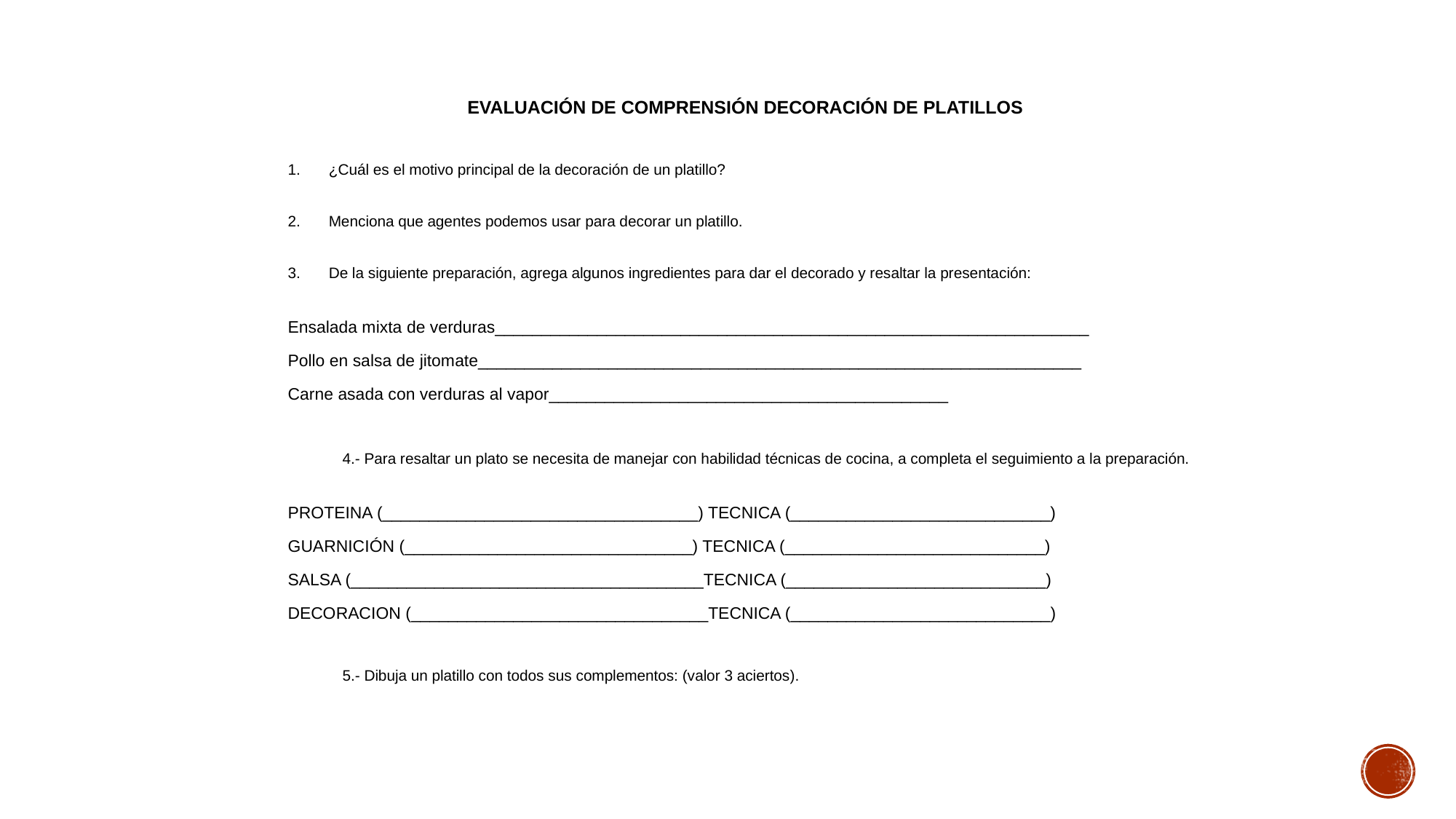

EVALUACIÓN DE COMPRENSIÓN DECORACIÓN DE PLATILLOS

¿Cuál es el motivo principal de la decoración de un platillo?

Menciona que agentes podemos usar para decorar un platillo.

De la siguiente preparación, agrega algunos ingredientes para dar el decorado y resaltar la presentación:

Ensalada mixta de verduras________________________________________________________________
Pollo en salsa de jitomate_________________________________________________________________
Carne asada con verduras al vapor___________________________________________

4.- Para resaltar un plato se necesita de manejar con habilidad técnicas de cocina, a completa el seguimiento a la preparación.

PROTEINA (__________________________________) TECNICA (____________________________)
GUARNICIÓN (_______________________________) TECNICA (____________________________)
SALSA (______________________________________TECNICA (____________________________)
DECORACION (________________________________TECNICA (____________________________)

5.- Dibuja un platillo con todos sus complementos: (valor 3 aciertos).